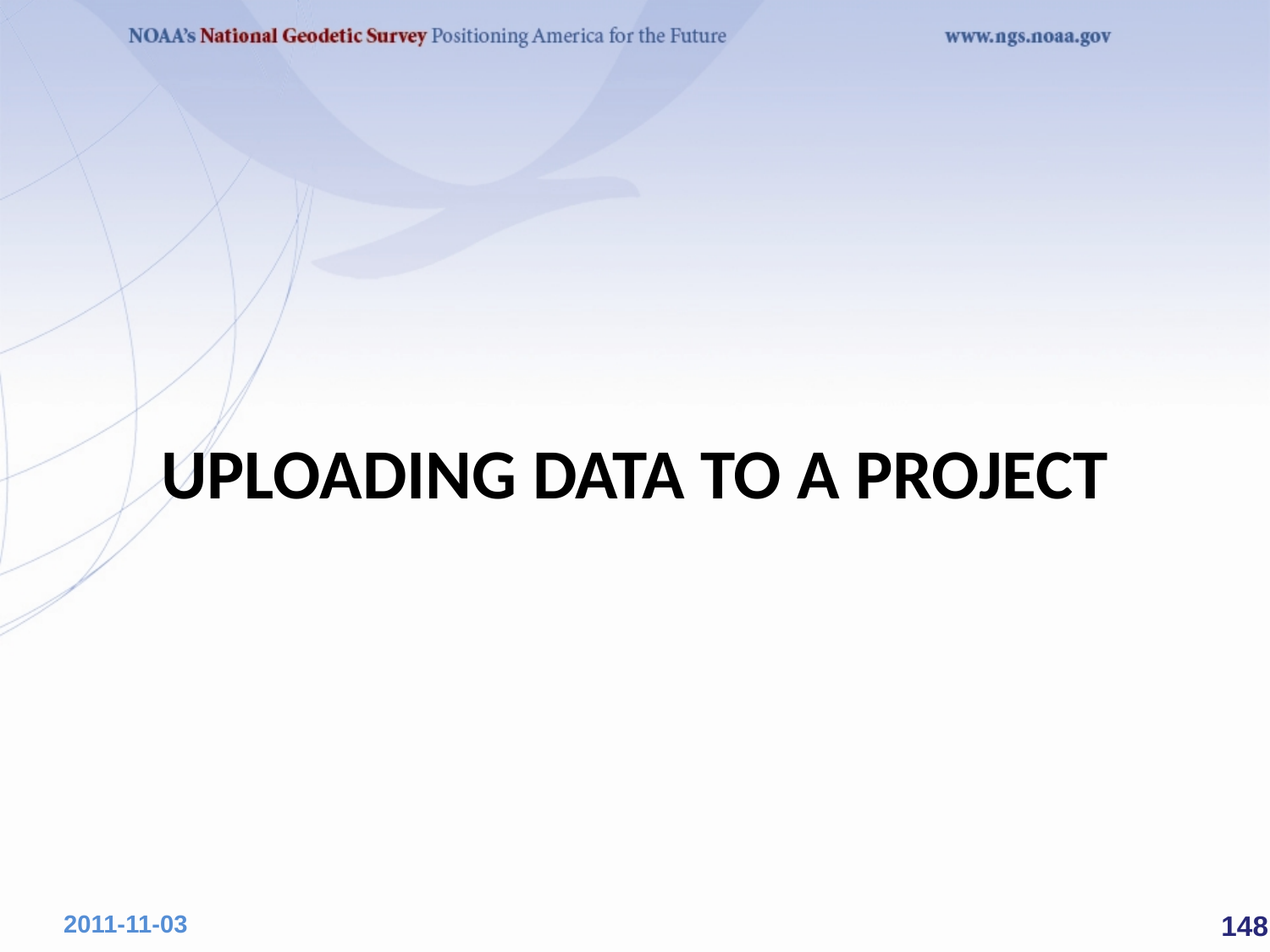

# Uploading Data to a project

 148

2011-11-03